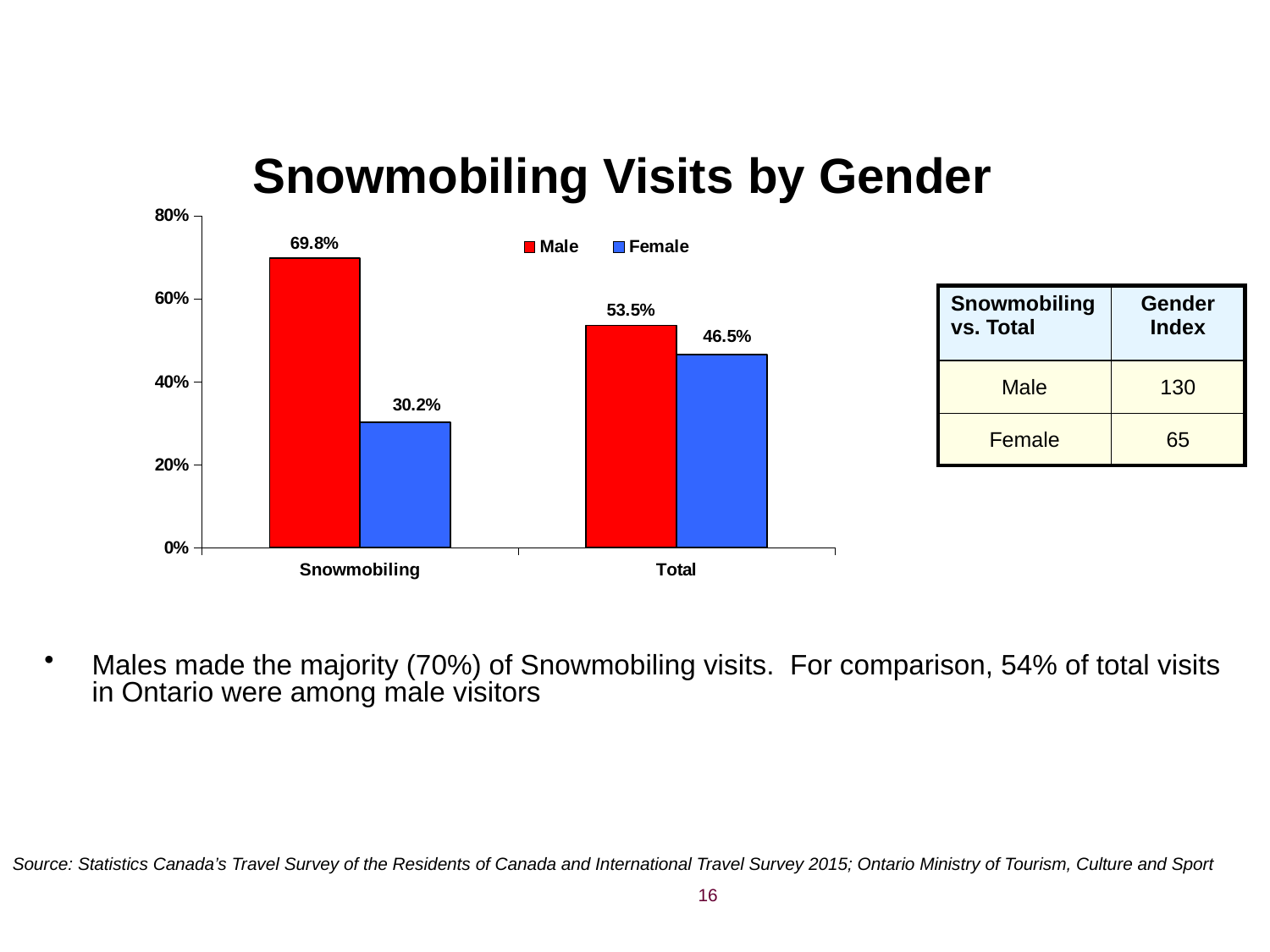

# Snowmobiling Visits by Gender

### Chart

| Category | Male | Female |
|---|---|---|
| Snowmobiling | 0.6978834235399123 | 0.30211657646008777 |
| Total | 0.535381689015972 | 0.46461831098402784 |
| Snowmobiling vs. Total | Gender Index |
| --- | --- |
| Male | 130 |
| Female | 65 |
Males made the majority (70%) of Snowmobiling visits.  For comparison, 54% of total visits in Ontario were among male visitors

Source: Statistics Canada’s Travel Survey of the Residents of Canada and International Travel Survey 2015; Ontario Ministry of Tourism, Culture and Sport
16